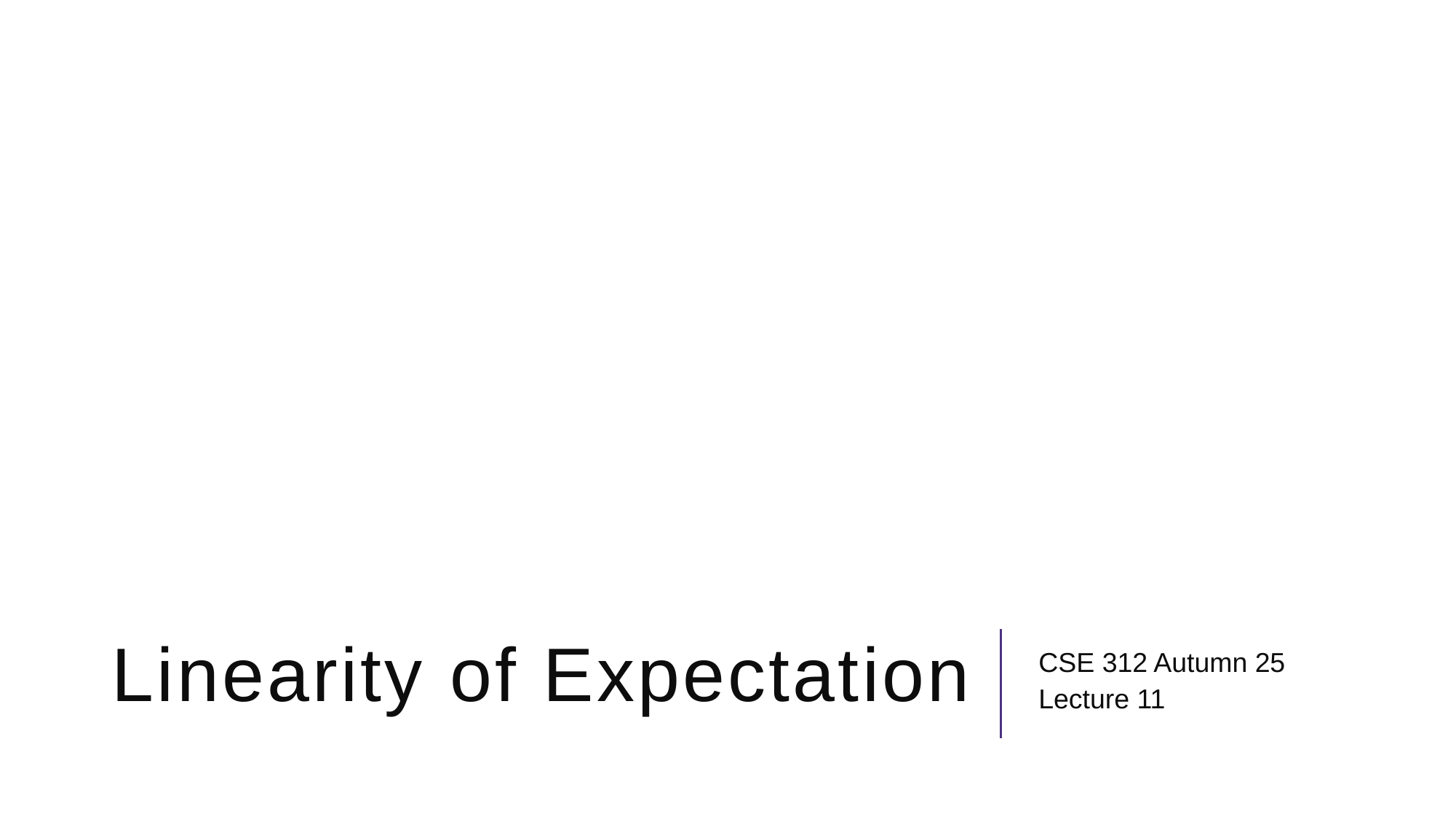

# Linearity of Expectation
CSE 312 Autumn 25
Lecture 11